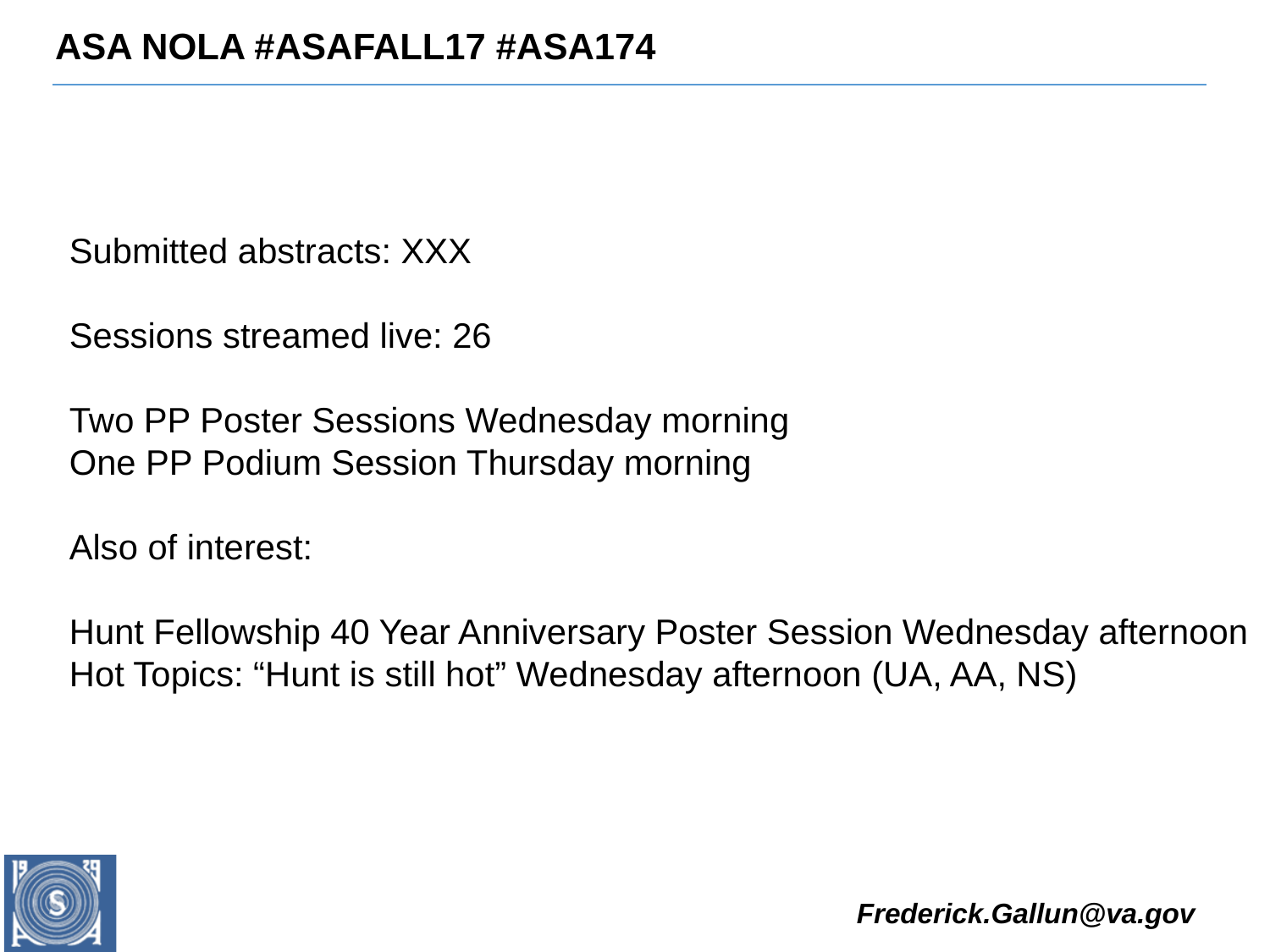

# ASA NOLA #ASAFALL17 #ASA174

Submitted abstracts: XXX

Sessions streamed live: 26

Two PP Poster Sessions Wednesday morning
One PP Podium Session Thursday morning

Also of interest:

Hunt Fellowship 40 Year Anniversary Poster Session Wednesday afternoon
Hot Topics: “Hunt is still hot” Wednesday afternoon (UA, AA, NS)